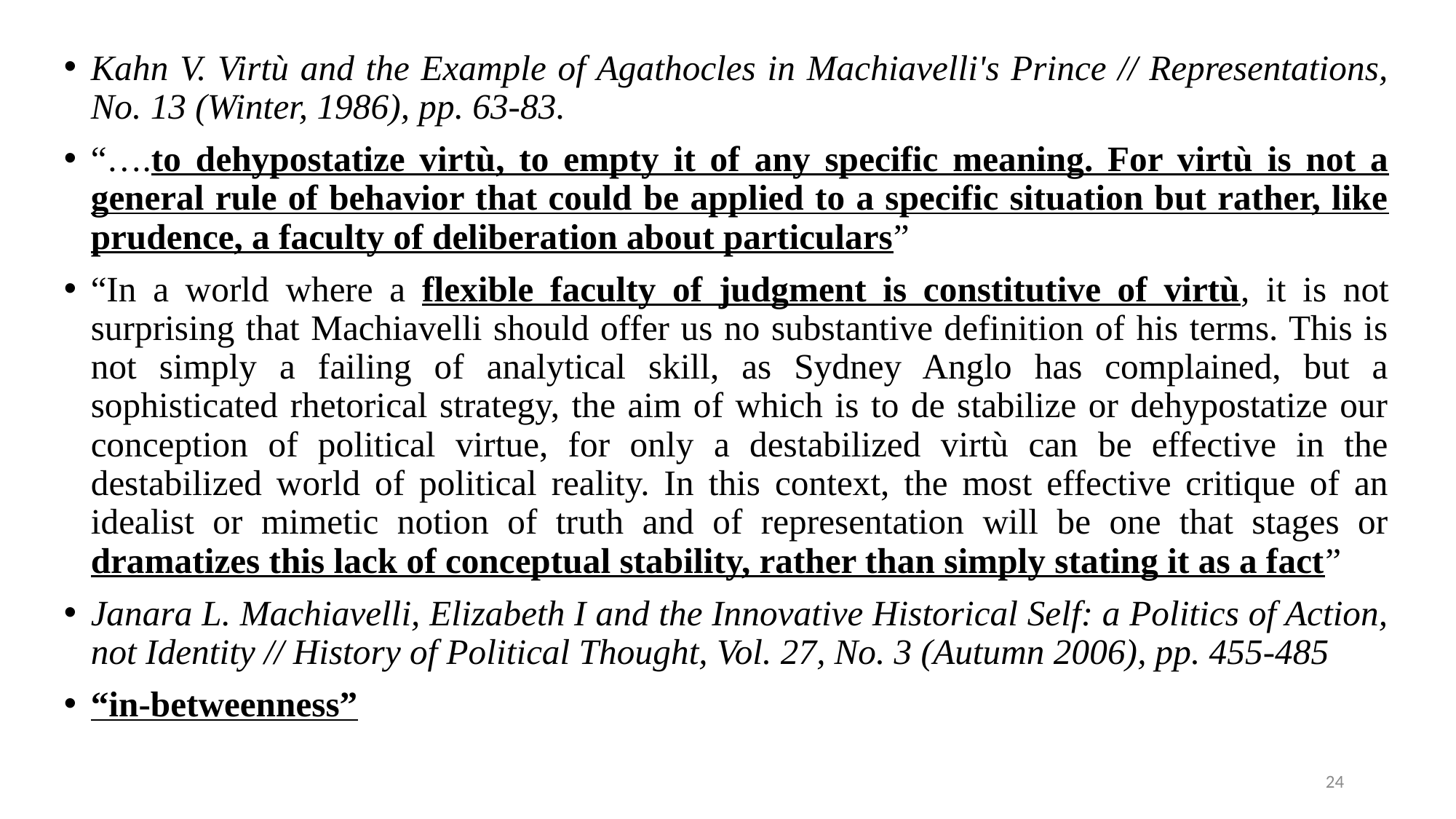

Kahn V. Virtù and the Example of Agathocles in Machiavelli's Prince // Representations, No. 13 (Winter, 1986), pp. 63-83.
“….to dehypostatize virtù, to empty it of any specific meaning. For virtù is not a general rule of behavior that could be applied to a specific situation but rather, like prudence, a faculty of deliberation about particulars”
“In a world where a flexible faculty of judgment is constitutive of virtù, it is not surprising that Machiavelli should offer us no substantive definition of his terms. This is not simply a failing of analytical skill, as Sydney Anglo has complained, but a sophisticated rhetorical strategy, the aim of which is to de stabilize or dehypostatize our conception of political virtue, for only a destabilized virtù can be effective in the destabilized world of political reality. In this context, the most effective critique of an idealist or mimetic notion of truth and of representation will be one that stages or dramatizes this lack of conceptual stability, rather than simply stating it as a fact”
Janara L. Machiavelli, Elizabeth I and the Innovative Historical Self: a Politics of Action, not Identity // History of Political Thought, Vol. 27, No. 3 (Autumn 2006), pp. 455-485
“in-betweenness”

#
24